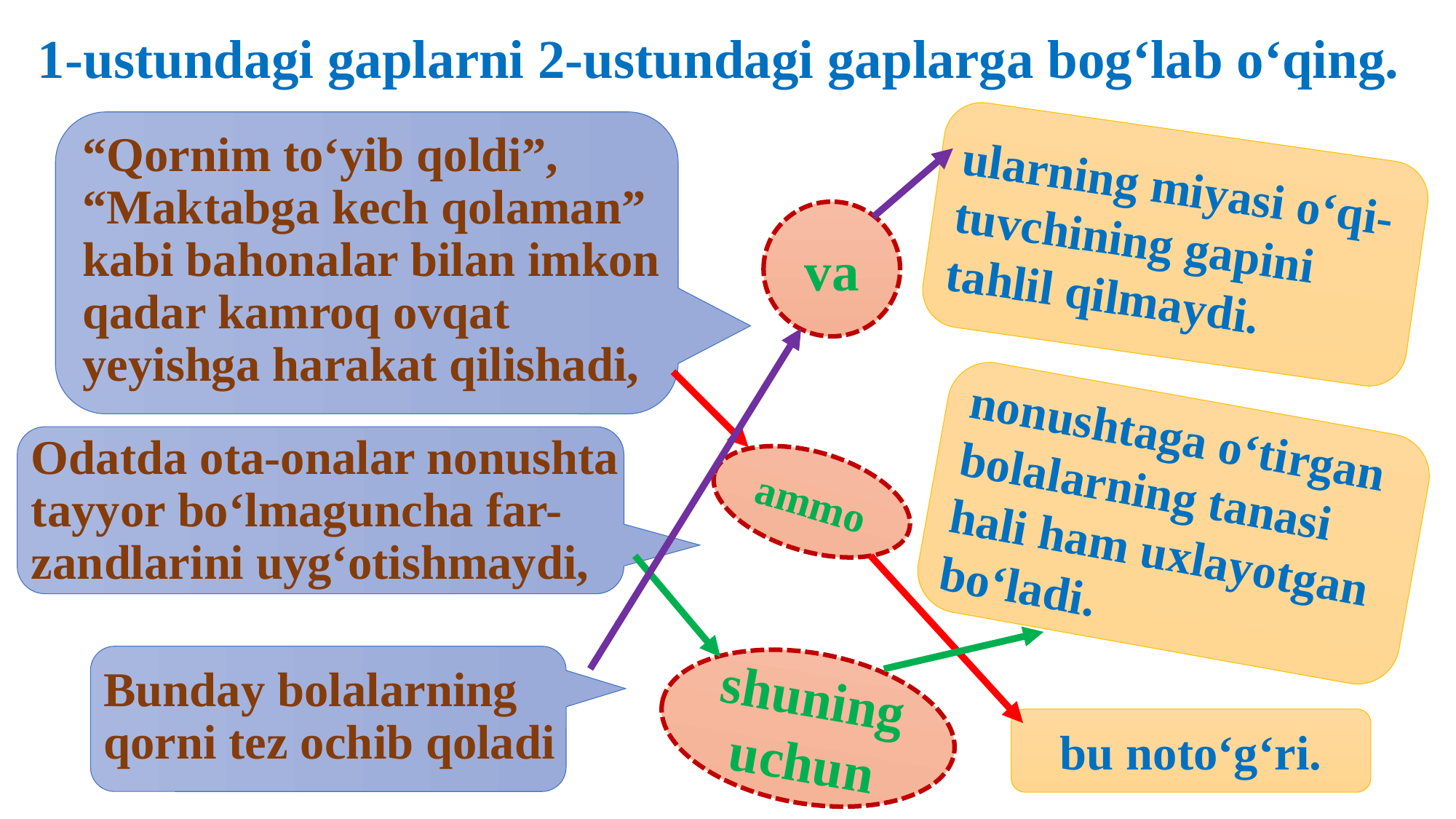

1-ustundagi gaplarni 2-ustundagi gaplarga bog‘lab o‘qing.
“Qornim to‘yib qoldi”, “Maktabga kech qolaman” kabi bahonalar bilan imkon qadar kamroq ovqat yeyishga harakat qilishadi,
ularning miyasi o‘qi-tuvchining gapini tahlil qilmaydi.
va

nonushtaga o‘tirgan bolalarning tanasi hali ham uxlayotgan bo‘ladi.
Odatda ota-onalar nonushta tayyor bo‘lmaguncha far-zandlarini uyg‘otishmaydi,
ammo

shuning uchun
Bunday bolalarning qorni tez ochib qoladi
bu noto‘g‘ri.